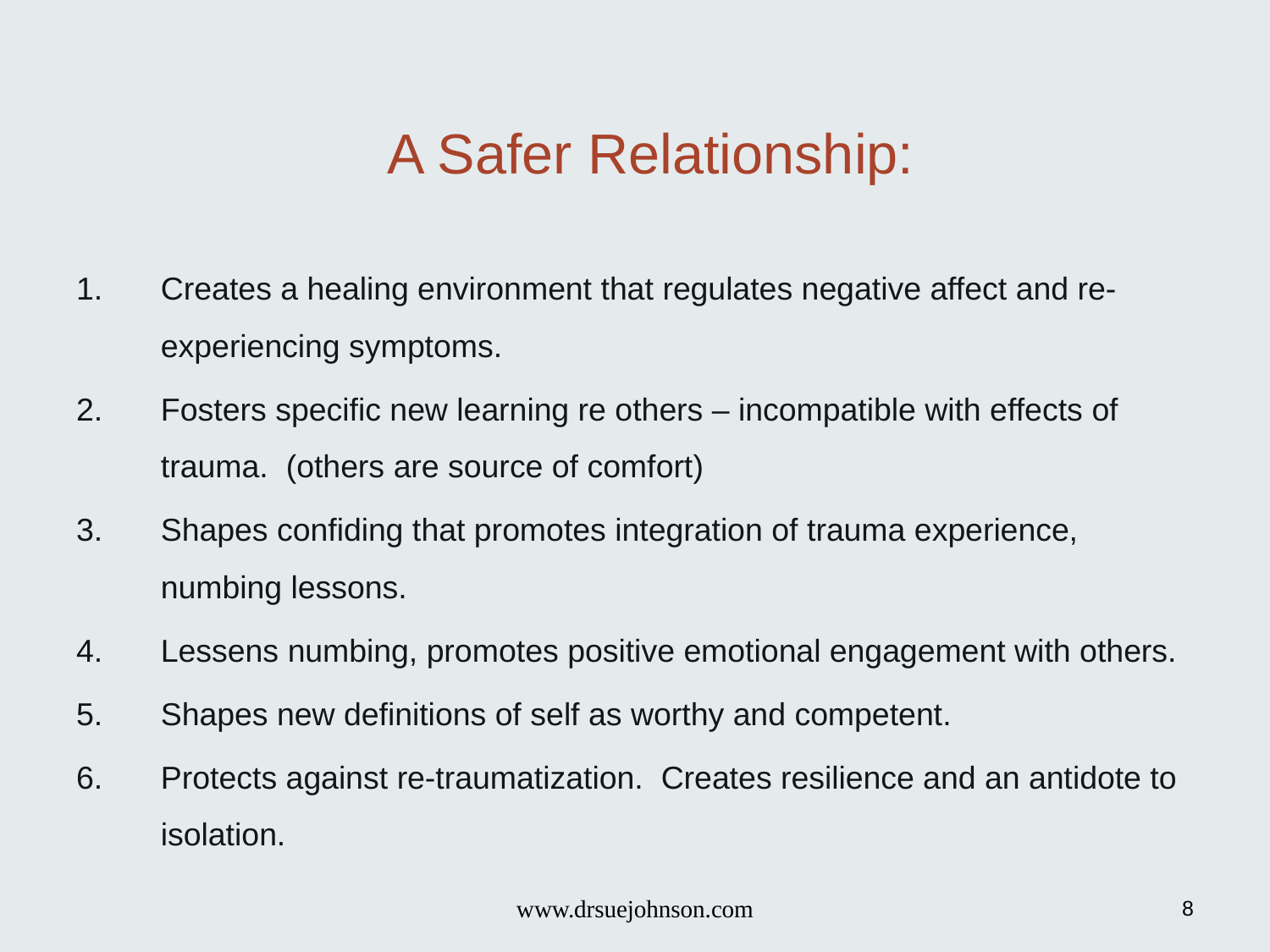

# A Safer Relationship:
Creates a healing environment that regulates negative affect and re-experiencing symptoms.
Fosters specific new learning re others – incompatible with effects of trauma.  (others are source of comfort)
Shapes confiding that promotes integration of trauma experience, numbing lessons.
Lessens numbing, promotes positive emotional engagement with others.
Shapes new definitions of self as worthy and competent.
Protects against re-traumatization.  Creates resilience and an antidote to isolation.

www.drsuejohnson.com
8